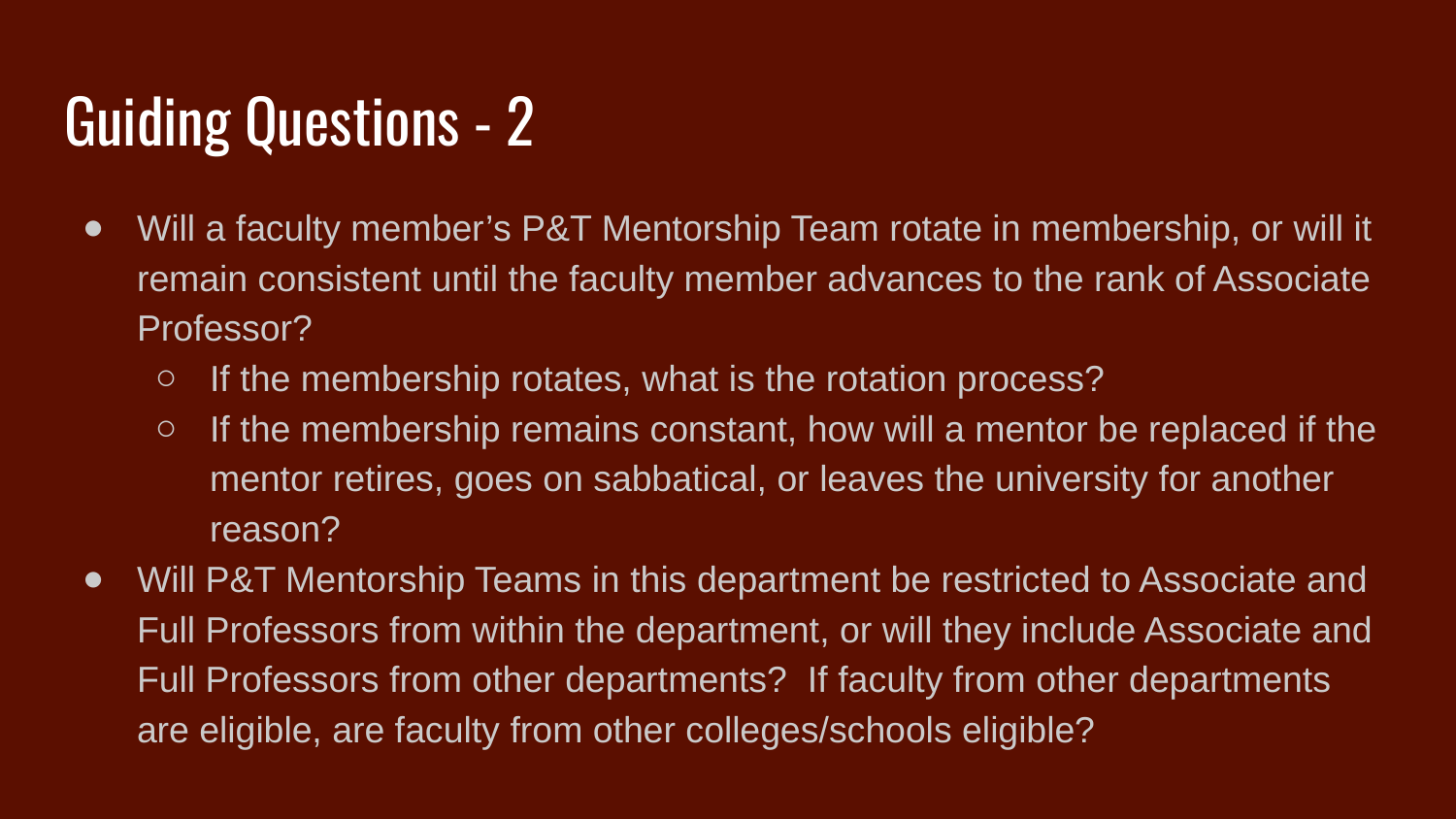

# Guiding Questions - 2
Will a faculty member’s P&T Mentorship Team rotate in membership, or will it remain consistent until the faculty member advances to the rank of Associate Professor?
If the membership rotates, what is the rotation process?
If the membership remains constant, how will a mentor be replaced if the mentor retires, goes on sabbatical, or leaves the university for another reason?
Will P&T Mentorship Teams in this department be restricted to Associate and Full Professors from within the department, or will they include Associate and Full Professors from other departments?  If faculty from other departments are eligible, are faculty from other colleges/schools eligible?